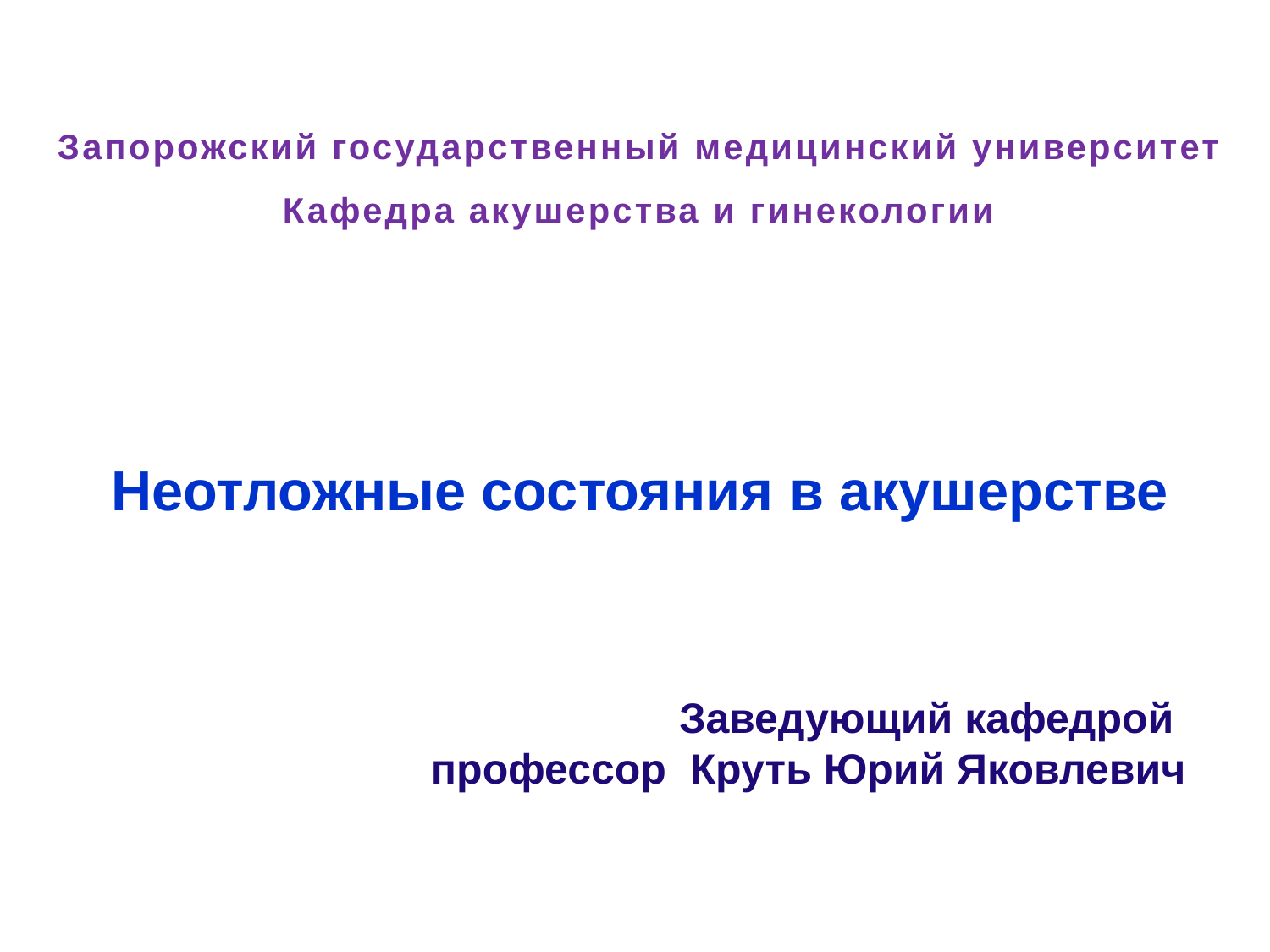

# Запорожский государственный медицинский университет Кафедра акушерства и гинекологии Неотложные состояния в акушерстве
Заведующий кафедрой
 профессор  Круть Юрий Яковлевич